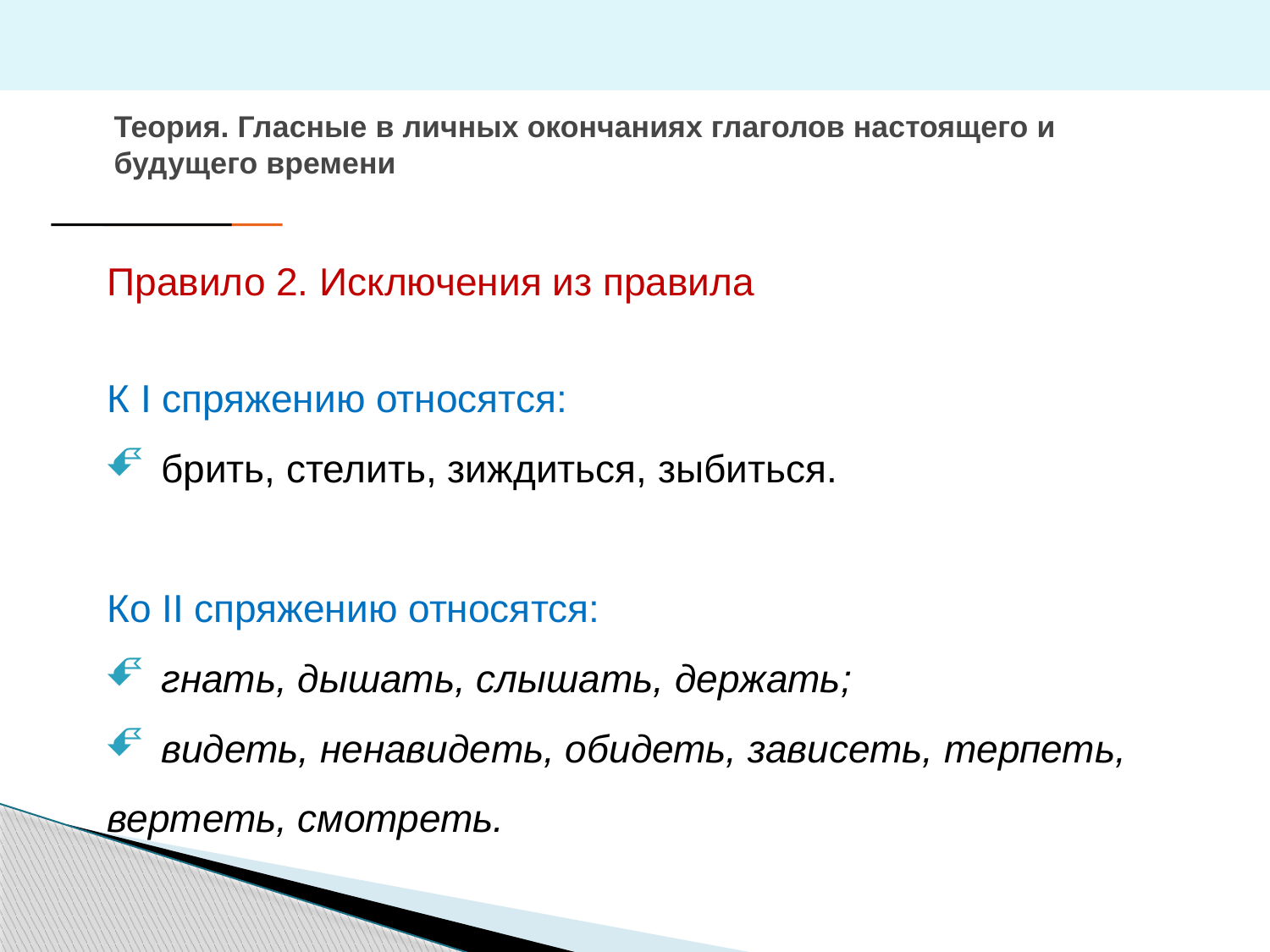

# Теория. Гласные в личных окончаниях глаголов настоящего и будущего времени
Правило 2. Исключения из правила

К I спряжению относятся:
  брить, стелить, зиждиться, зыбиться.

Ко II спряжению относятся:
  гнать, дышать, слышать, держать;
  видеть, ненавидеть, обидеть, зависеть, терпеть, вертеть, смотреть.